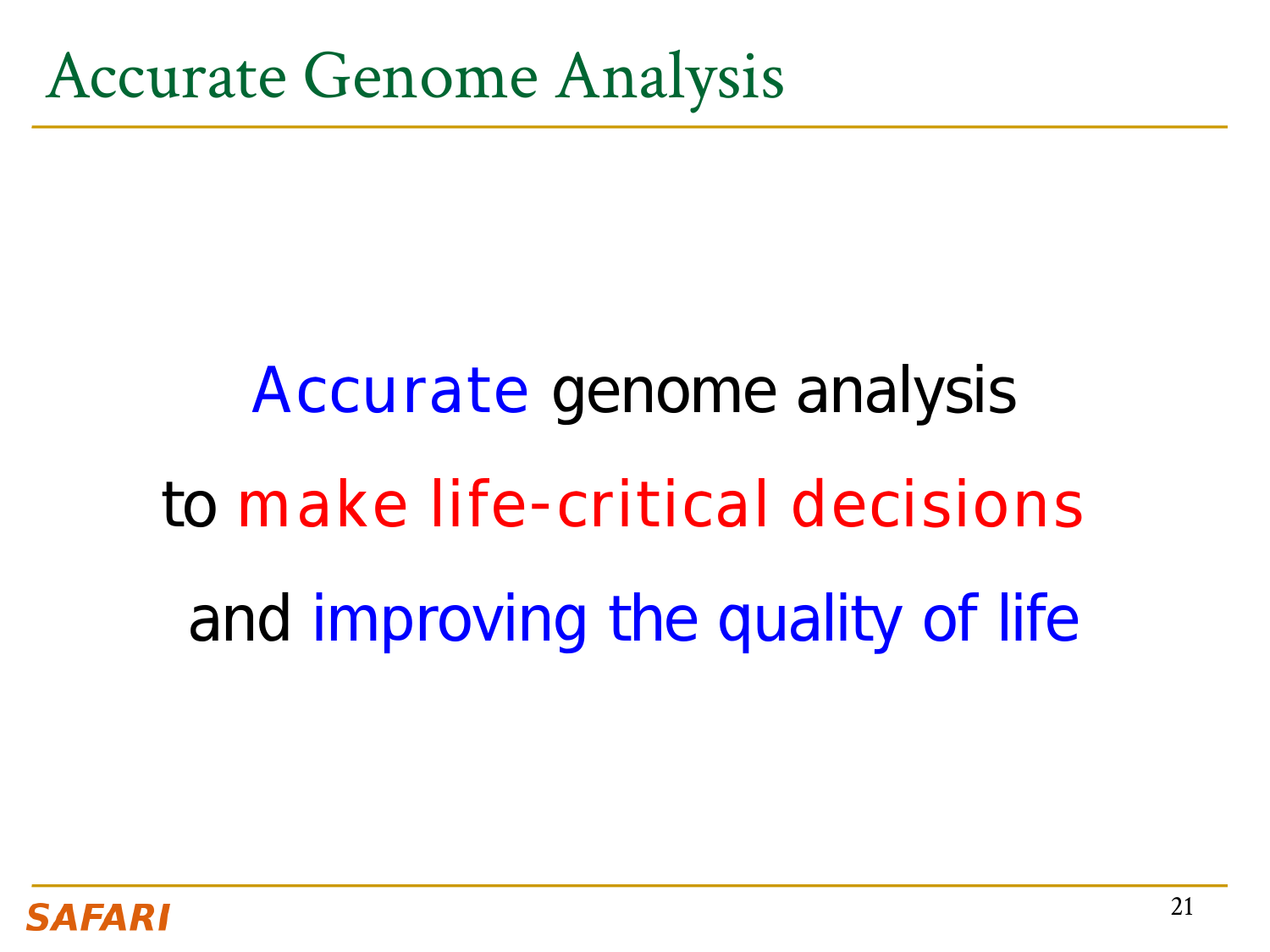

# Accurate Genome Analysis
Accurate genome analysis
to make life-critical decisions
and improving the quality of life
21